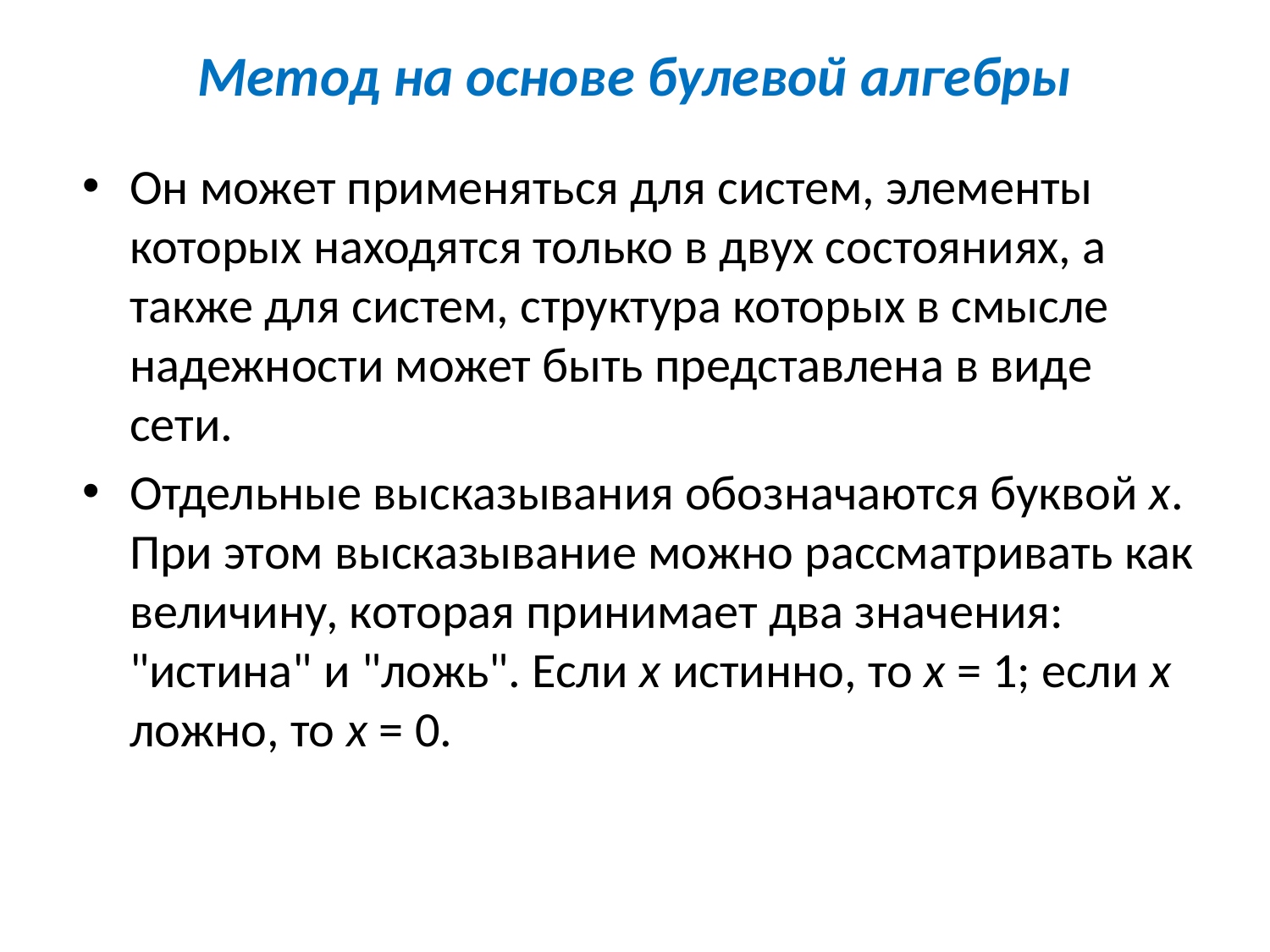

# Метод на основе булевой алгебры
Он может применяться для систем, элементы которых находятся только в двух состояниях, а также для систем, структура которых в смысле надежности может быть представлена в виде сети.
Отдельные высказывания обозначаются буквой х. При этом высказывание можно рассматривать как величину, которая принимает два значения: "истина" и "ложь". Если х истинно, то х = 1; если х ложно, то х = 0.